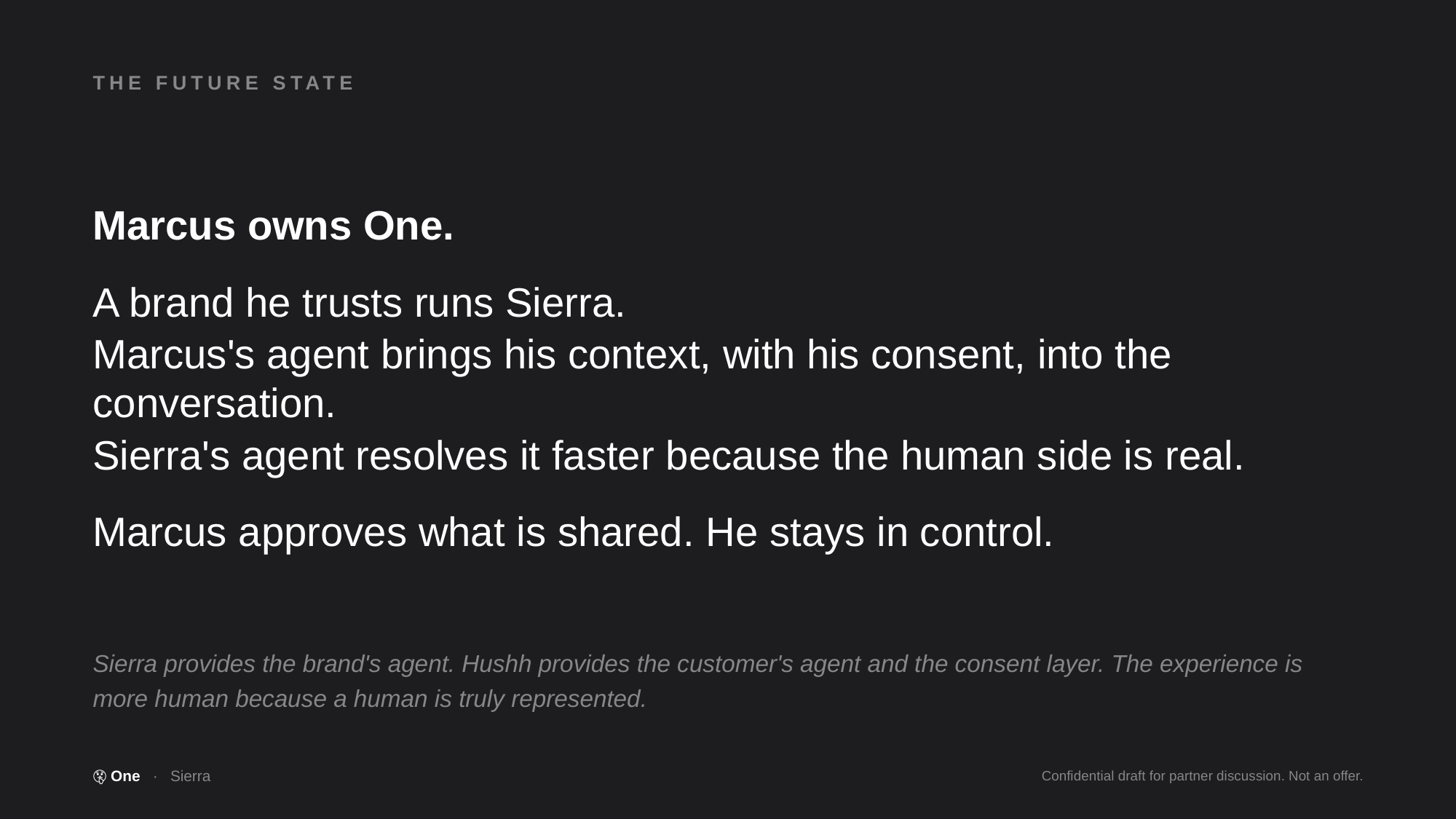

THE FUTURE STATE
Marcus owns One.
A brand he trusts runs Sierra.
Marcus's agent brings his context, with his consent, into the conversation.
Sierra's agent resolves it faster because the human side is real.
Marcus approves what is shared. He stays in control.
Sierra provides the brand's agent. Hushh provides the customer's agent and the consent layer. The experience is more human because a human is truly represented.
🤫 One   ·   Sierra
Confidential draft for partner discussion. Not an offer.